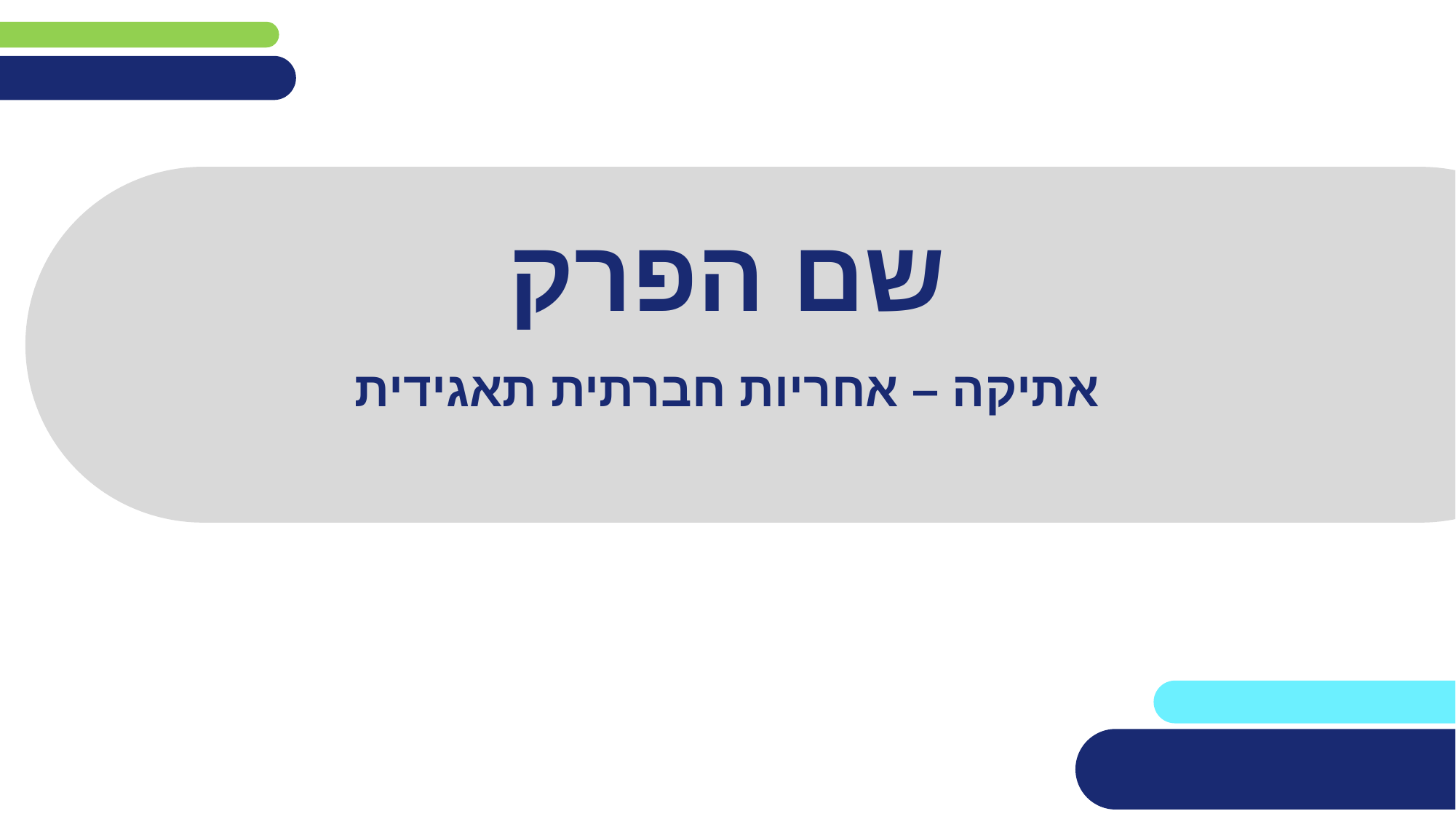

# שם הפרק
אתיקה – אחריות חברתית תאגידית